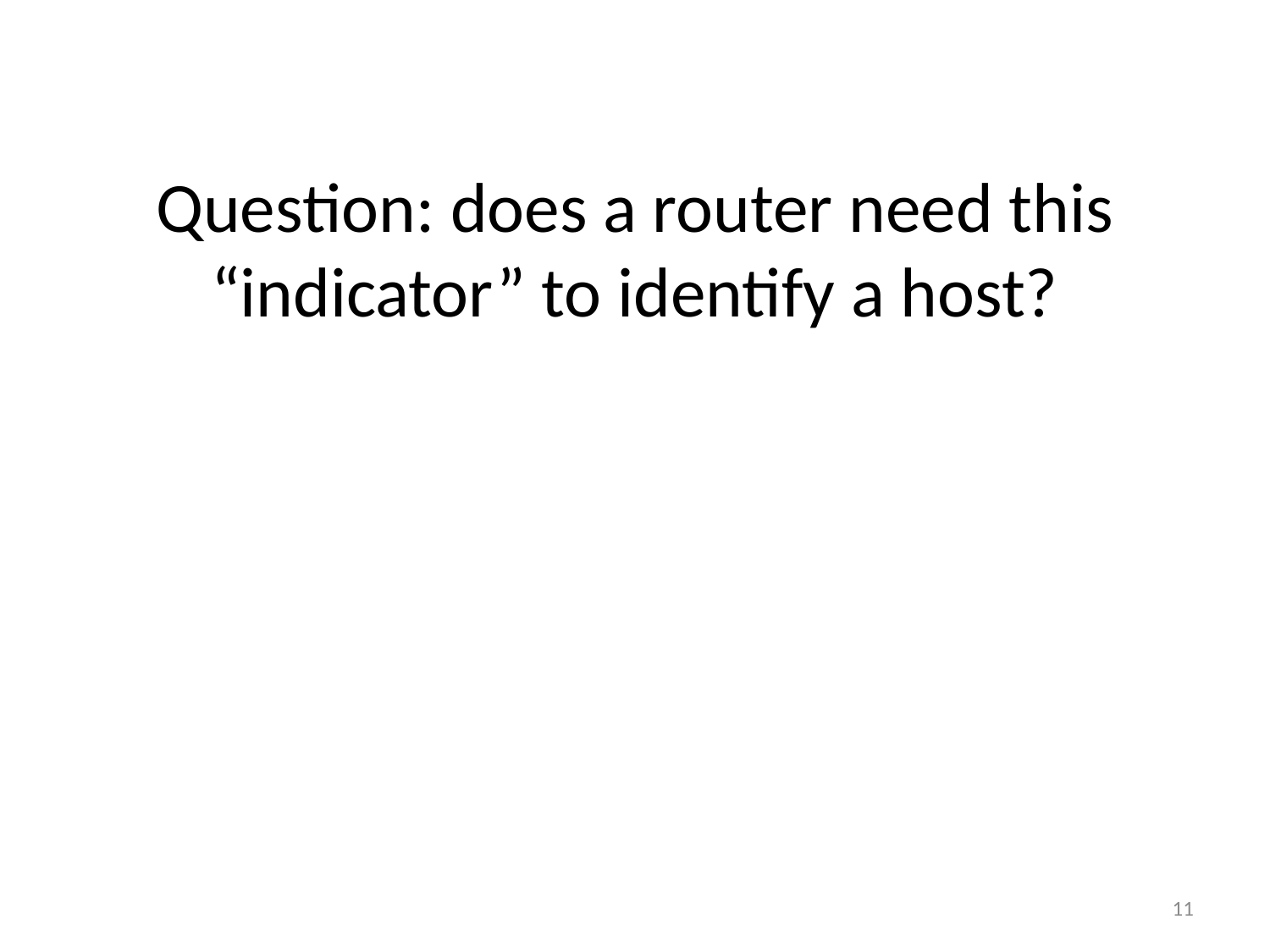

Question: does a router need this “indicator” to identify a host?
11